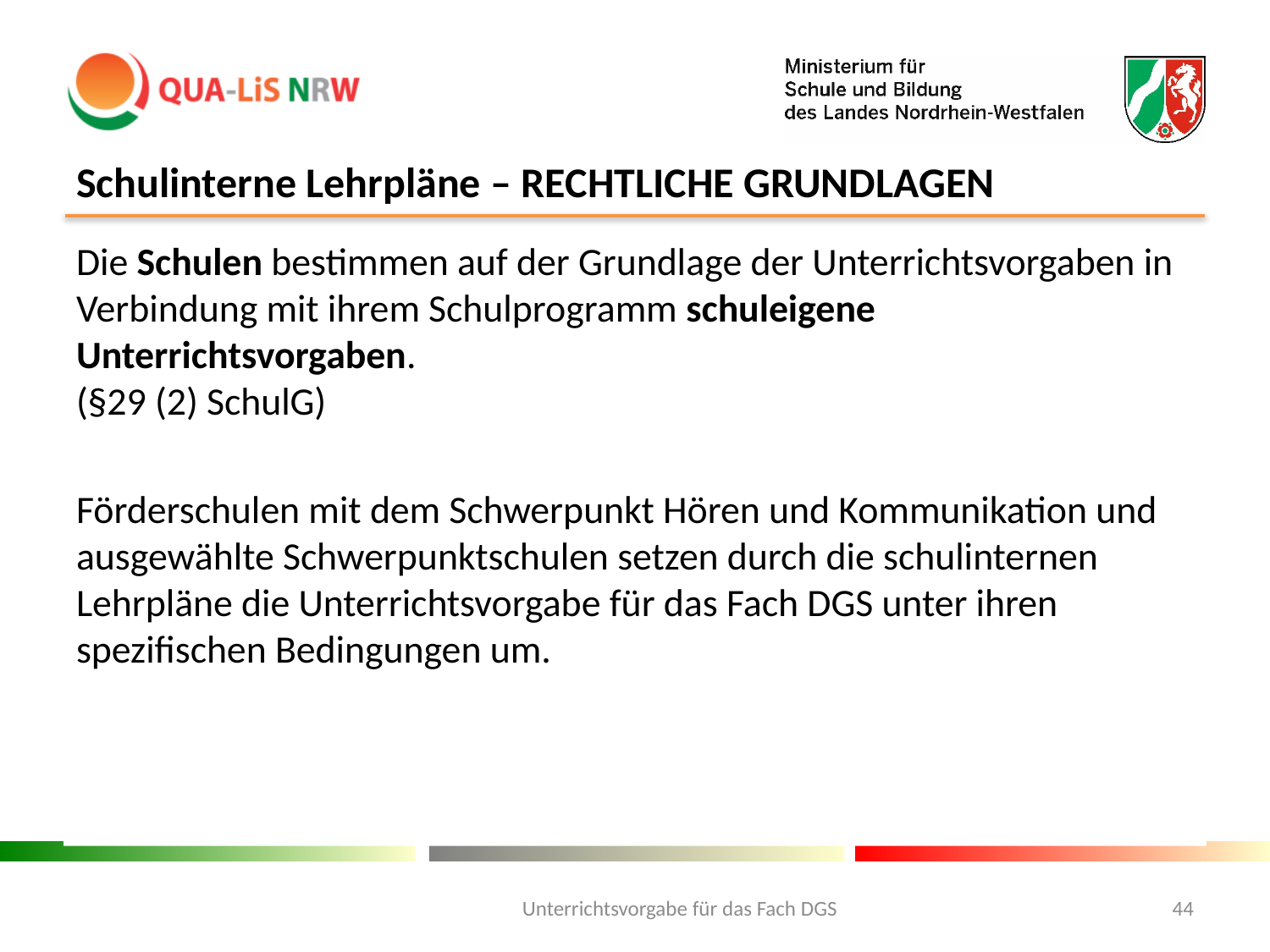

# Schulinterne Lehrpläne – RECHTLICHE GRUNDLAGEN
Die Schulen bestimmen auf der Grundlage der Unterrichtsvorgaben in Verbindung mit ihrem Schulprogramm schuleigene Unterrichtsvorgaben.
(§29 (2) SchulG)

Förderschulen mit dem Schwerpunkt Hören und Kommunikation und ausgewählte Schwerpunktschulen setzen durch die schulinternen Lehrpläne die Unterrichtsvorgabe für das Fach DGS unter ihren spezifischen Bedingungen um.

Unterrichtsvorgabe für das Fach DGS
44